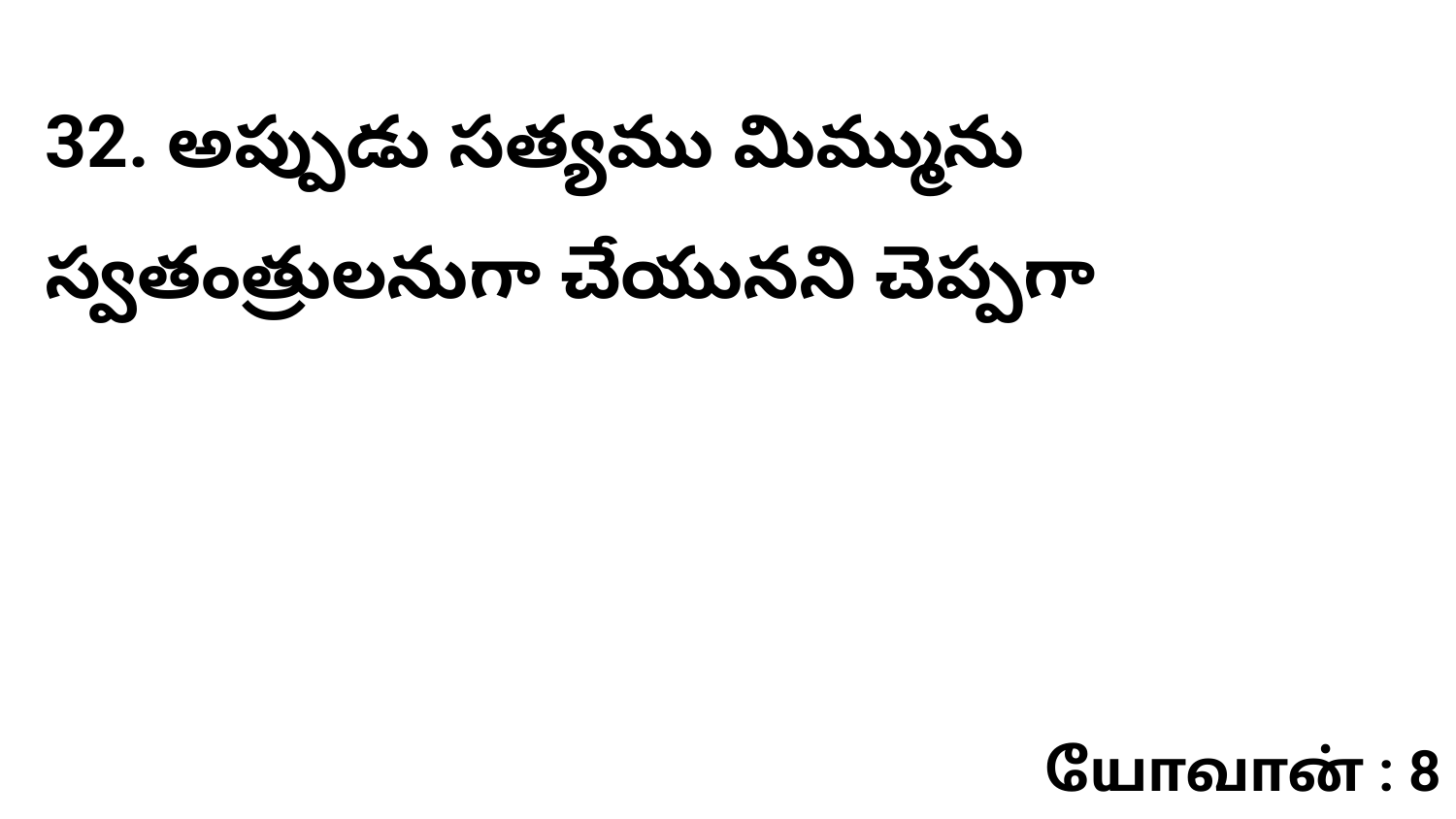

32. అప్పుడు సత్యము మిమ్మును స్వతంత్రులనుగా చేయునని చెప్పగా
யோவான் : 8